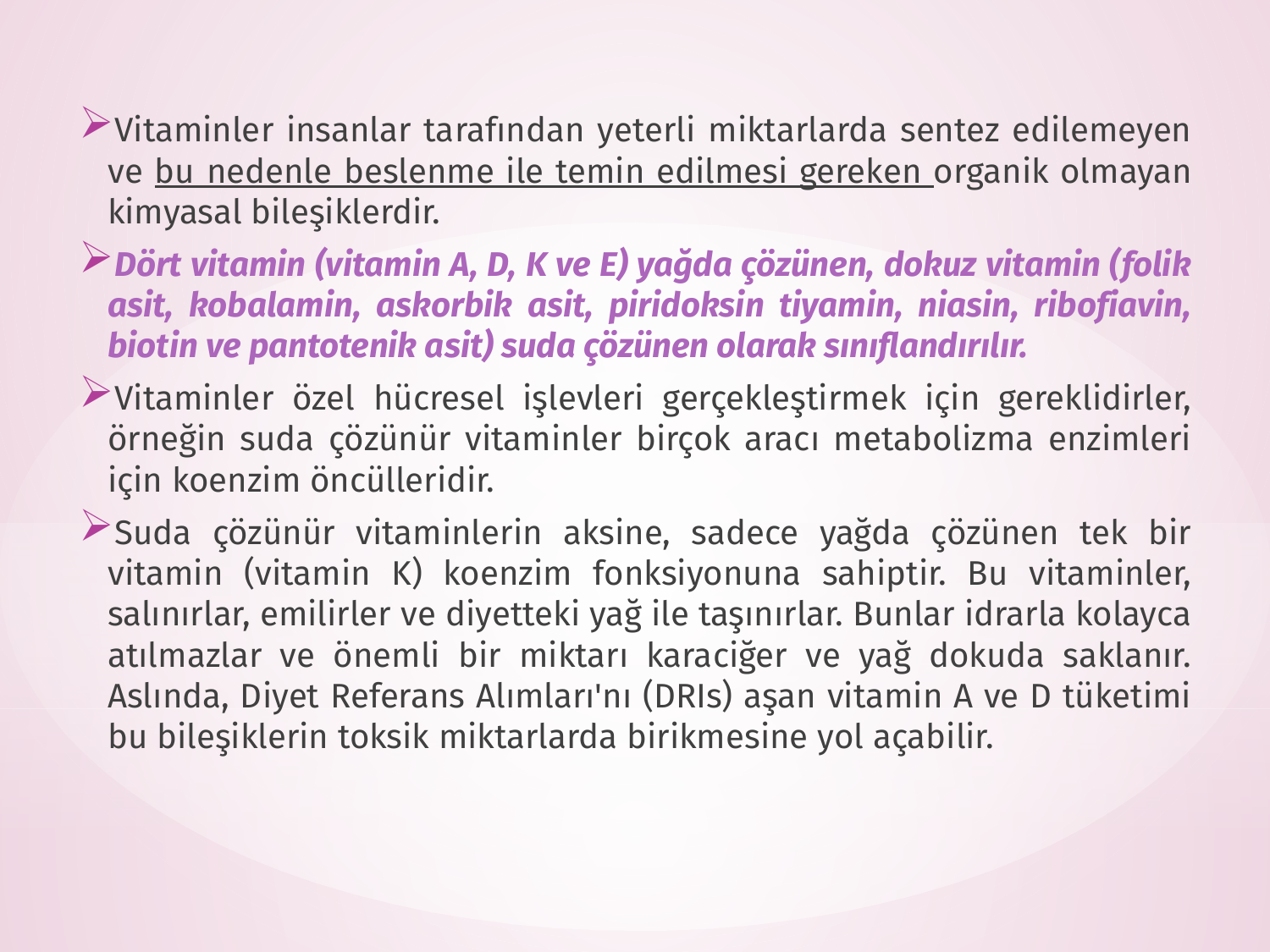

Vitaminler insanlar tarafından yeterli miktarlarda sentez edilemeyen ve bu nedenle beslenme ile temin edilmesi gereken organik olmayan kimyasal bileşiklerdir.
Dört vitamin (vitamin A, D, K ve E) yağda çözünen, dokuz vitamin (folik asit, kobalamin, askorbik asit, piridoksin tiyamin, niasin, ribofiavin, biotin ve pantotenik asit) suda çözünen olarak sınıflandırılır.
Vitaminler özel hücresel işlevleri gerçekleştirmek için gereklidirler, örneğin suda çözünür vitaminler birçok aracı metabolizma enzimleri için koenzim öncülleridir.
Suda çözünür vitaminlerin aksine, sadece yağda çözünen tek bir vitamin (vitamin K) koenzim fonksiyonuna sahiptir. Bu vitaminler, salınırlar, emilirler ve diyetteki yağ ile taşınırlar. Bunlar idrarla kolayca atılmazlar ve önemli bir miktarı karaciğer ve yağ dokuda saklanır. Aslında, Diyet Referans Alımları'nı (DRIs) aşan vitamin A ve D tüketimi bu bileşiklerin toksik miktarlarda birikmesine yol açabilir.